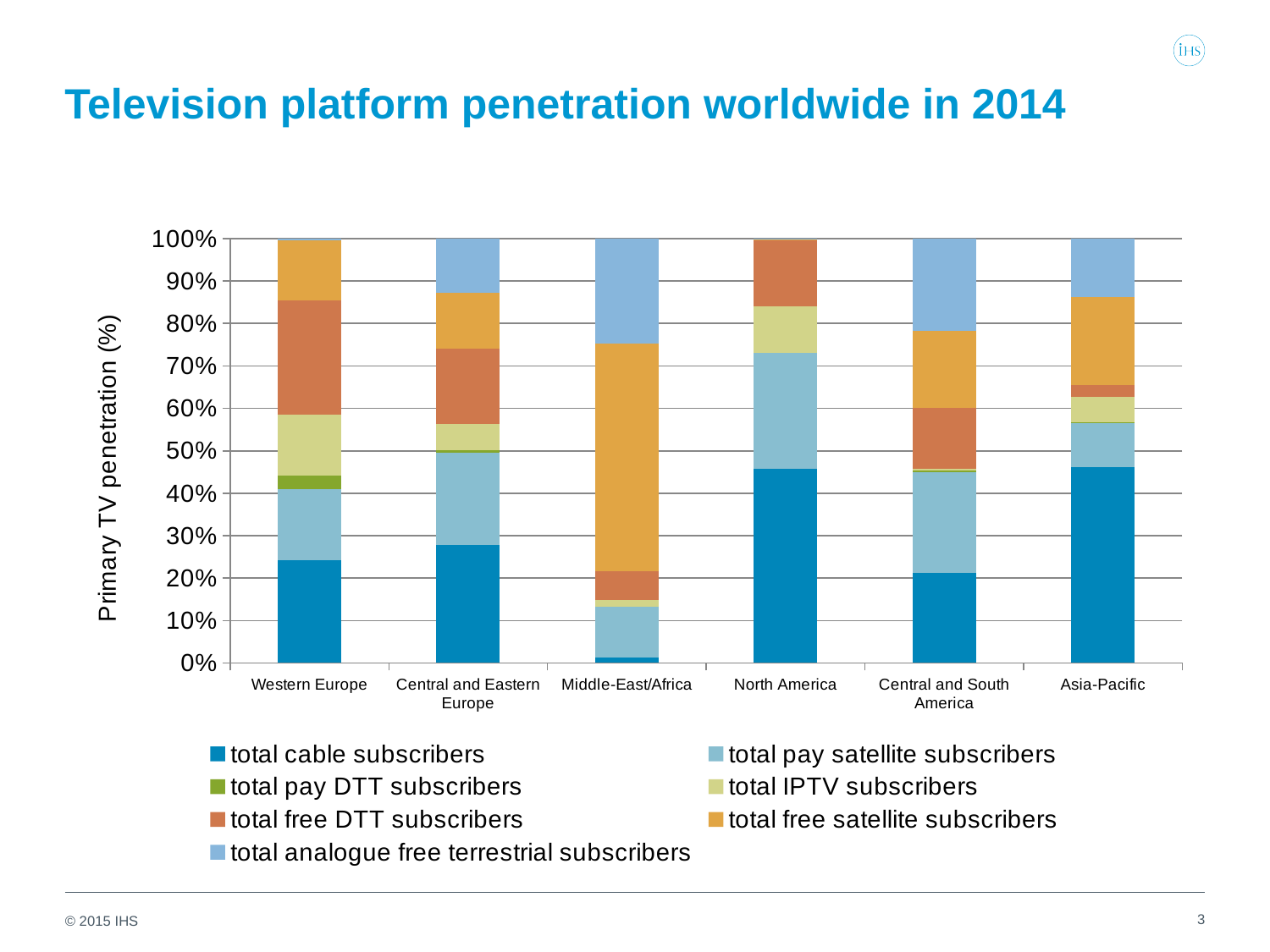

# Television platform penetration worldwide in 2014

### Chart

| Category | total cable subscribers | total pay satellite subscribers | total pay DTT subscribers | total IPTV subscribers | total free DTT subscribers | total free satellite subscribers | total analogue free terrestrial subscribers |
|---|---|---|---|---|---|---|---|
| Western Europe | 43406.072415 | 29777.34465902381 | 5742.245642589323 | 25712.04628010001 | 48086.6123085454 | 25372.64415892024 | 798.7256990147424 |
| Central and Eastern Europe | 39805.00727018182 | 31115.212 | 764.9264081632654 | 9100.628313015872 | 25173.68627798635 | 18978.4384753848 | 18280.074459978 |
| Middle-East/Africa | 906.55 | 9086.348034764744 | 0.0 | 1078.320186 | 5064.03325854482 | 40273.16575730858 | 18552.01867684949 |
| North America | 61220.10181082414 | 36869.00166666663 | 0.0 | 14570.731 | 21140.4611385058 | 111.2010996930026 | 146.4457956104106 |
| Central and South America | 22370.328936 | 25135.969 | 350.0 | 437.774 | 15211.98654677006 | 19000.0 | 23012.89849548994 |
| Asia-Pacific | 355688.8086116113 | 80280.3057625418 | 174.1731327402622 | 46138.72438516215 | 20782.64749778832 | 160011.5524026269 | 105812.532528445 |
3